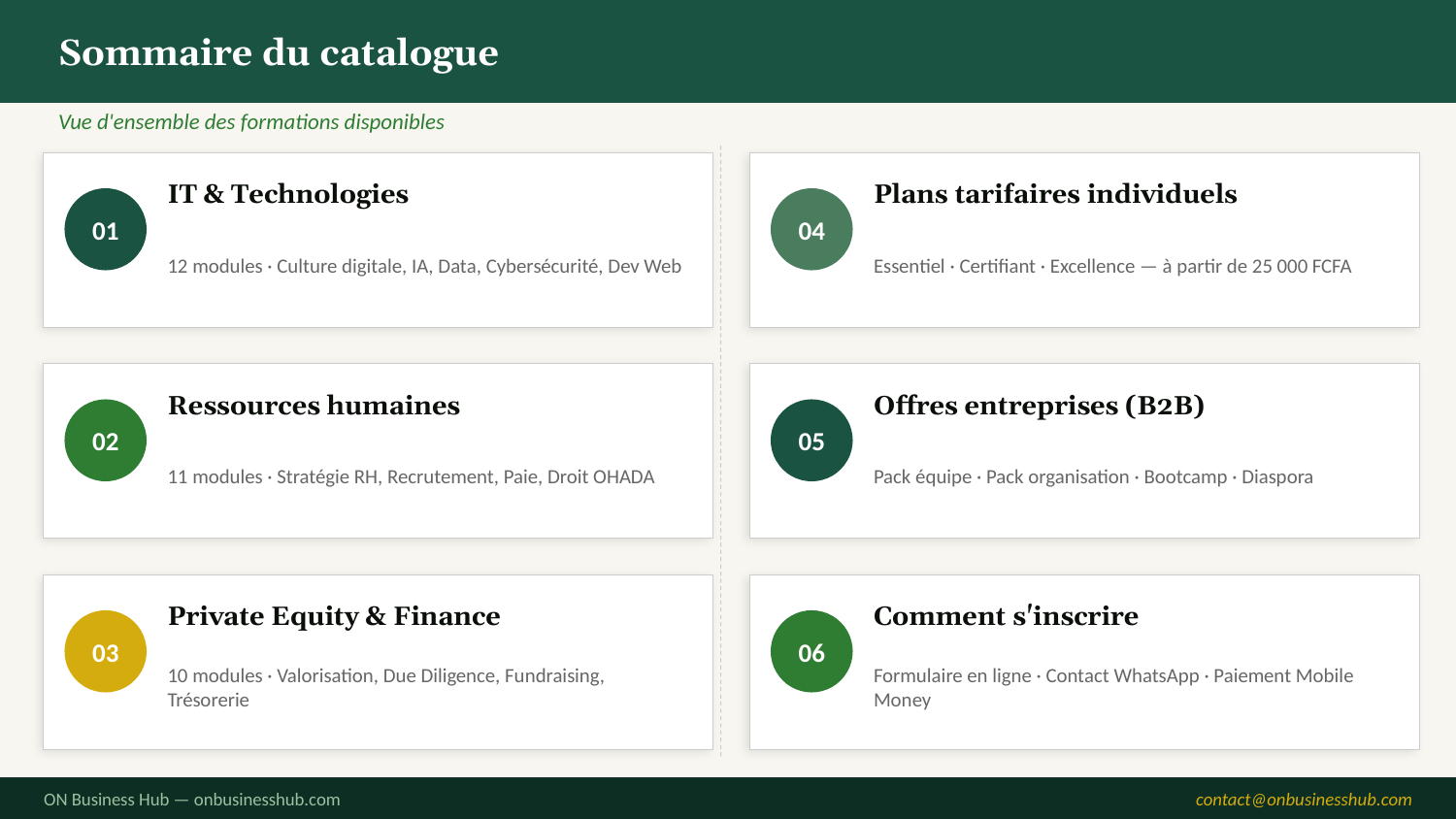

Sommaire du catalogue
Vue d'ensemble des formations disponibles

IT & Technologies
Plans tarifaires individuels

01

04
12 modules · Culture digitale, IA, Data, Cybersécurité, Dev Web
Essentiel · Certifiant · Excellence — à partir de 25 000 FCFA

Ressources humaines
Offres entreprises (B2B)

02

05
11 modules · Stratégie RH, Recrutement, Paie, Droit OHADA
Pack équipe · Pack organisation · Bootcamp · Diaspora

Private Equity & Finance
Comment s'inscrire

03

06
10 modules · Valorisation, Due Diligence, Fundraising, Trésorerie
Formulaire en ligne · Contact WhatsApp · Paiement Mobile Money

ON Business Hub — onbusinesshub.com
contact@onbusinesshub.com